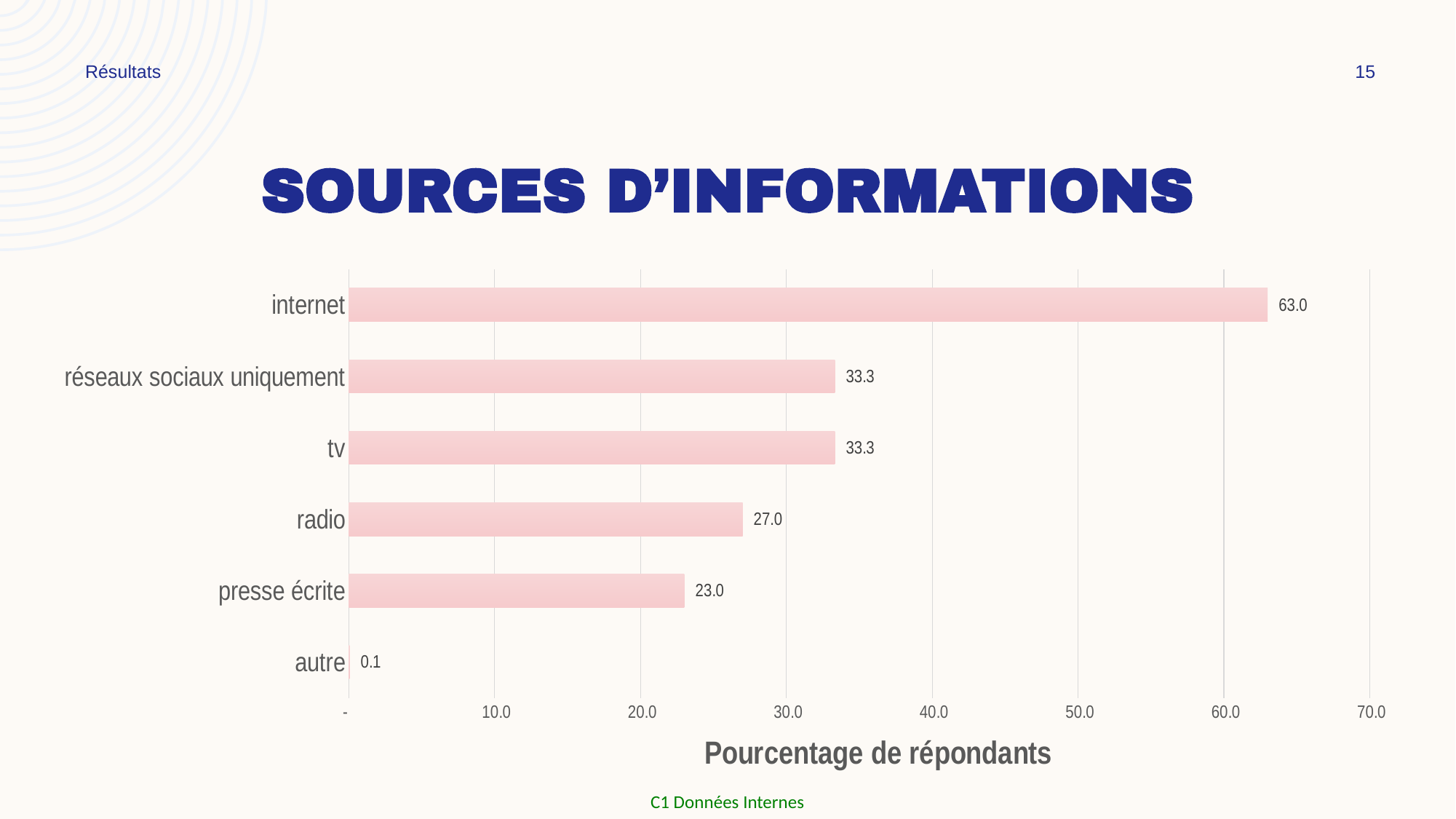

Résultats
15
# Sources d’informations

### Chart:

| Category | Pourcentage de répondants |
|---|---|
| autre | 0.05 |
| presse écrite | 23.0 |
| radio | 27.0 |
| tv | 33.33 |
| réseaux sociaux uniquement | 33.33 |
| internet | 63.0 |